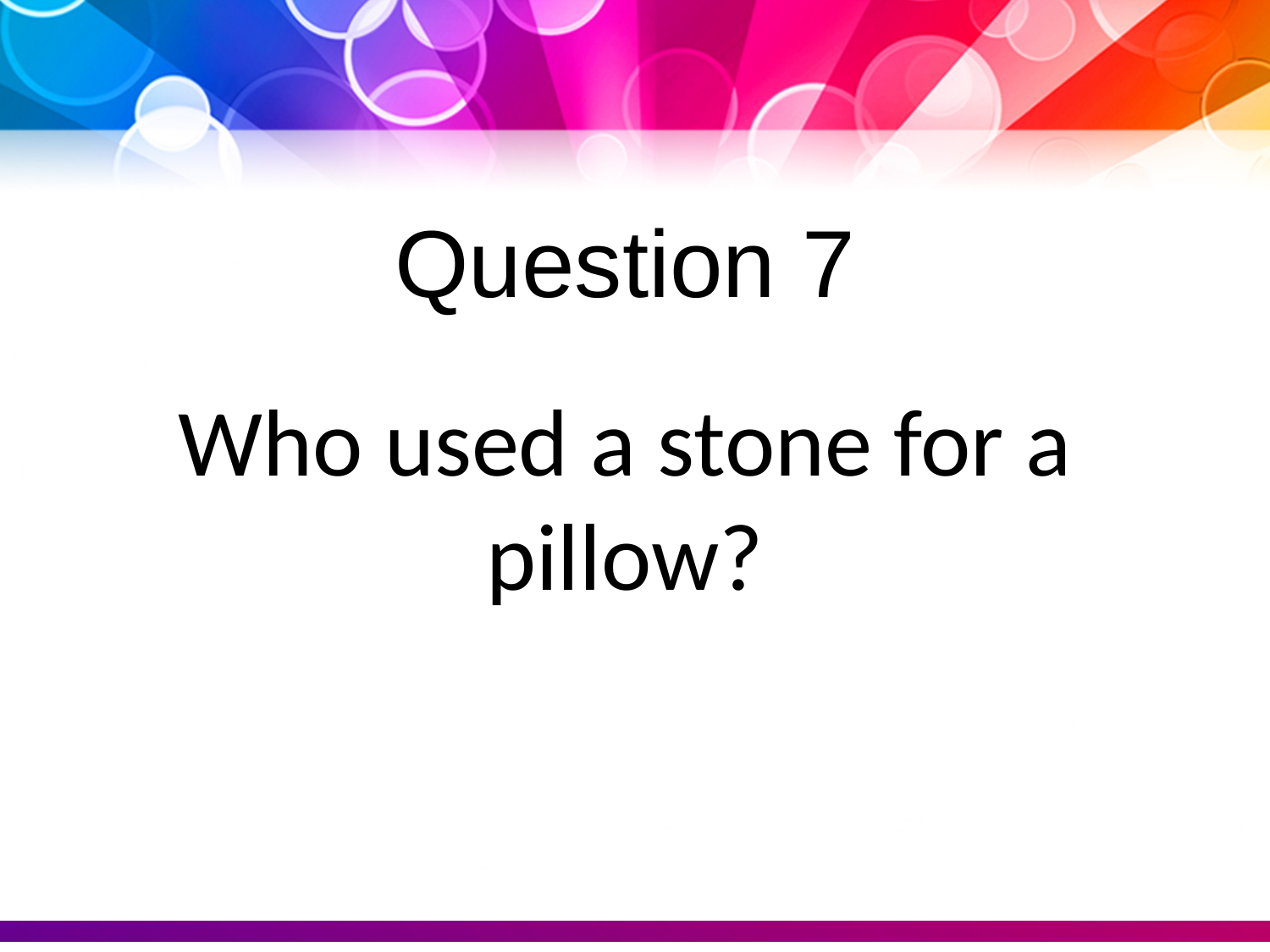

Question 7
Who used a stone for a pillow?